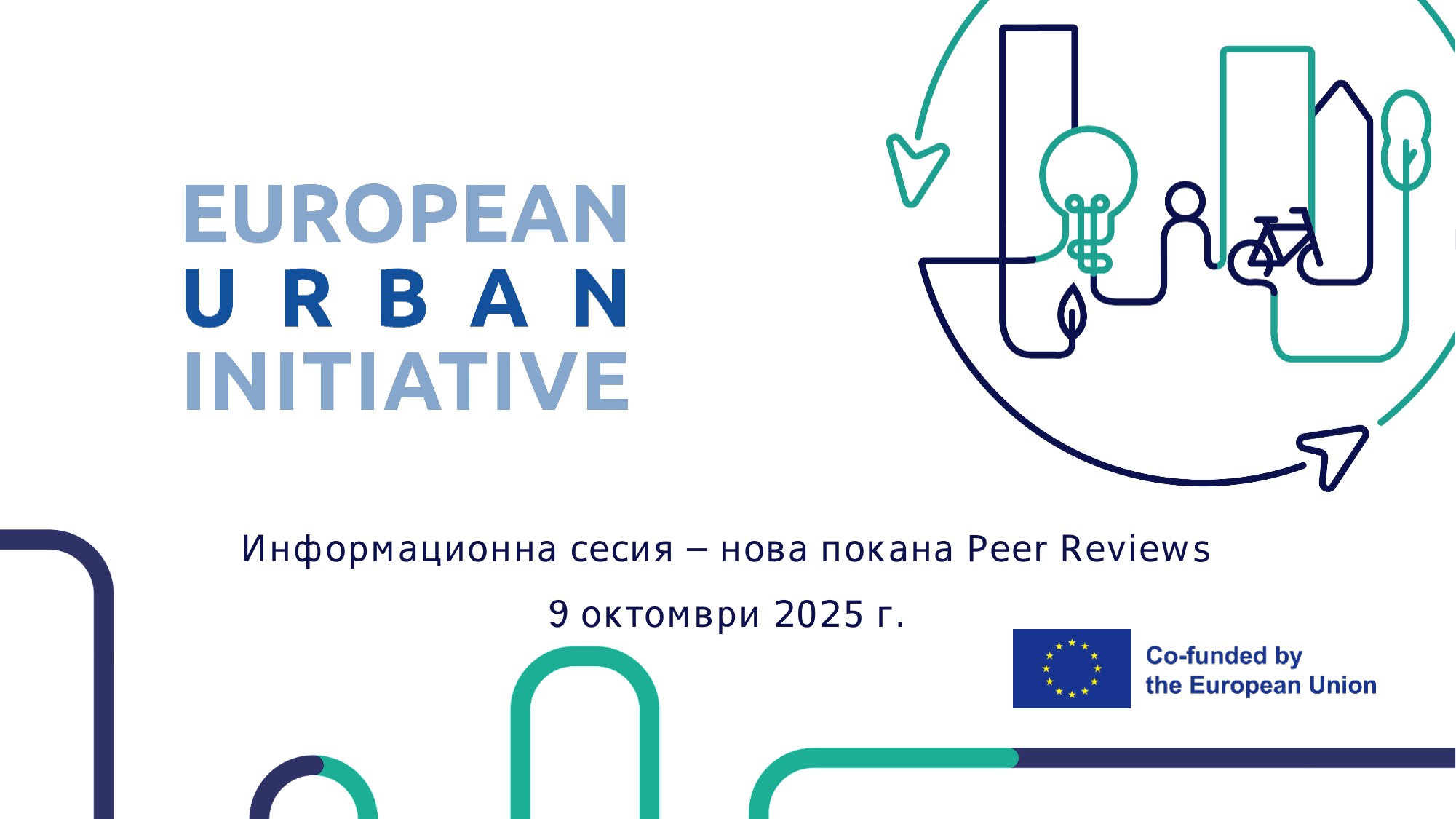

Информационна сесия – нова покана Peer Reviews
9 октомври 2025 г.